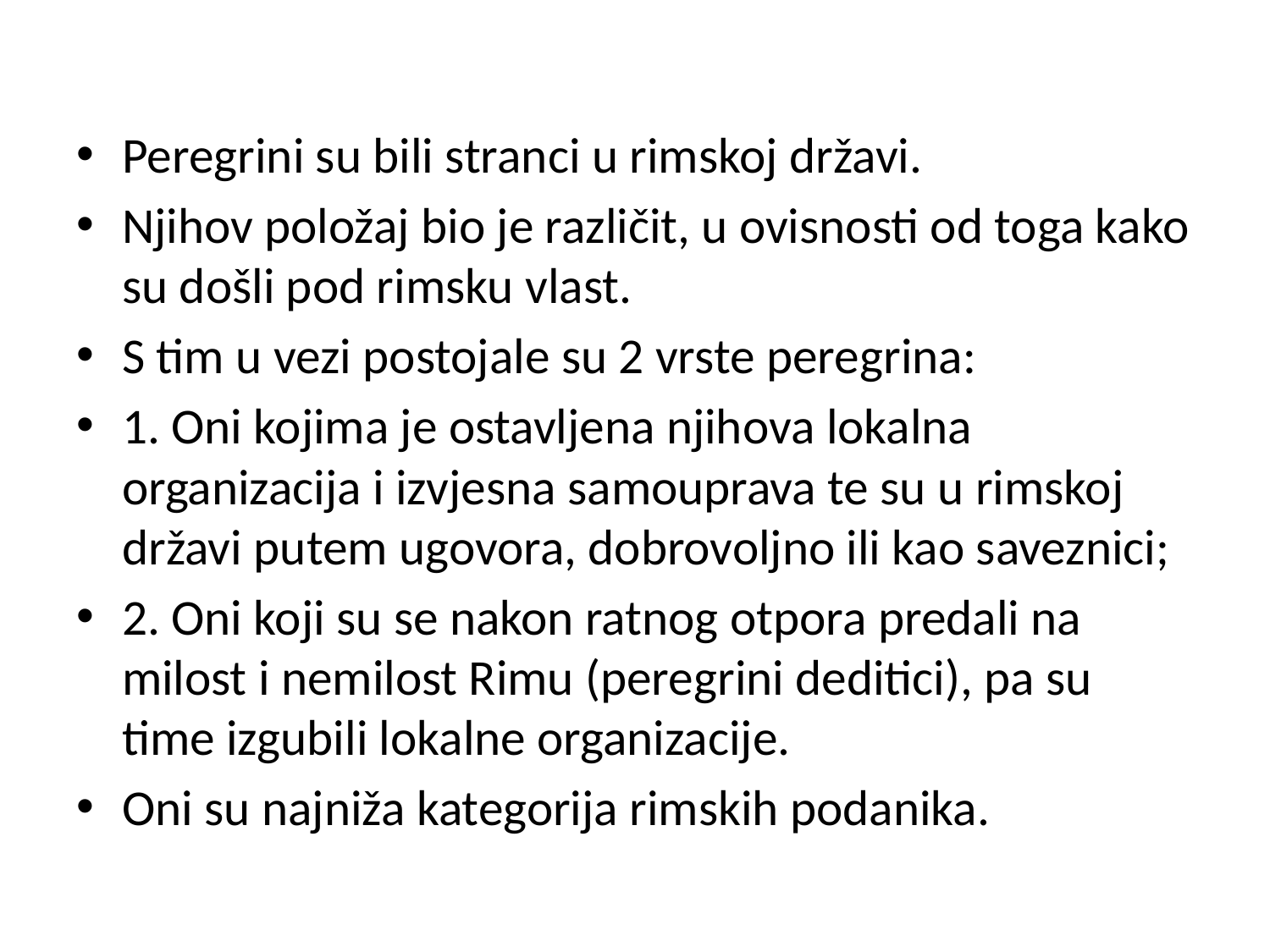

Peregrini su bili stranci u rimskoj državi.
Njihov položaj bio je različit, u ovisnosti od toga kako su došli pod rimsku vlast.
S tim u vezi postojale su 2 vrste peregrina:
1. Oni kojima je ostavljena njihova lokalna organizacija i izvjesna samouprava te su u rimskoj državi putem ugovora, dobrovoljno ili kao saveznici;
2. Oni koji su se nakon ratnog otpora predali na milost i nemilost Rimu (peregrini deditici), pa su time izgubili lokalne organizacije.
Oni su najniža kategorija rimskih podanika.